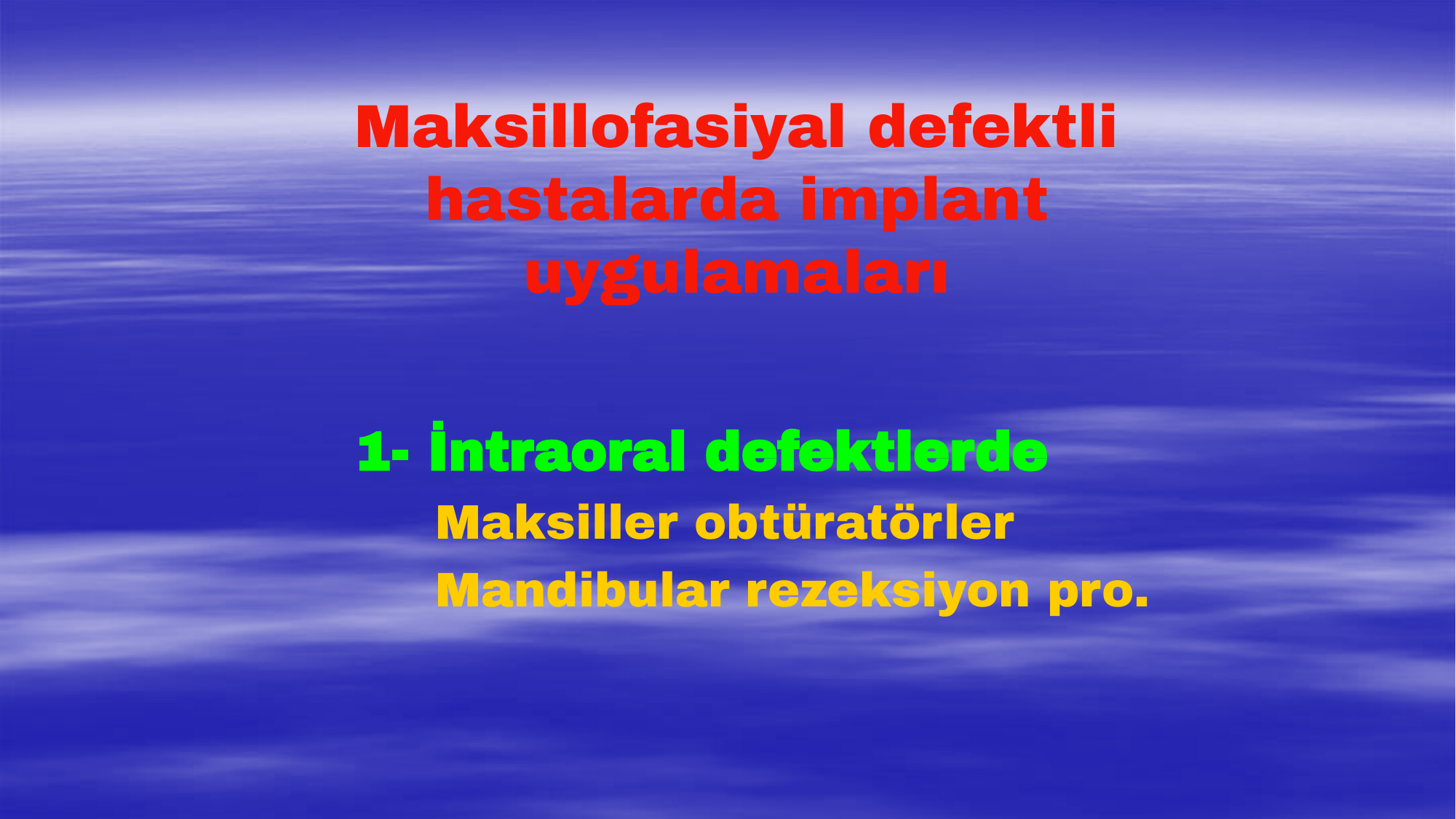

# Maksillofasiyal defektli hastalarda implant uygulamaları

          1- İntraoral defektlerde
               Maksiller obtüratörler
               Mandibular rezeksiyon pro.